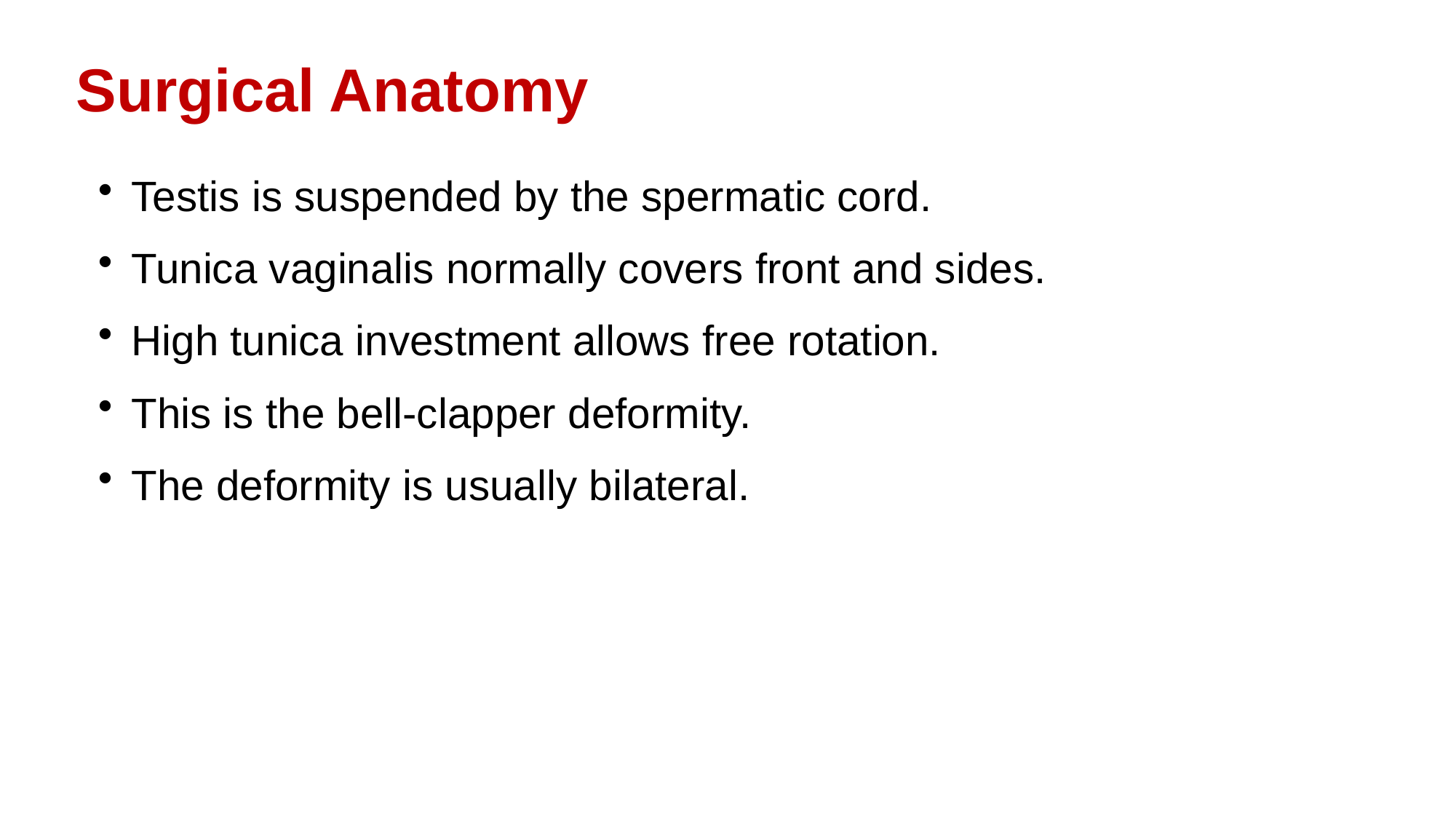

Surgical Anatomy
Testis is suspended by the spermatic cord.
Tunica vaginalis normally covers front and sides.
High tunica investment allows free rotation.
This is the bell-clapper deformity.
The deformity is usually bilateral.